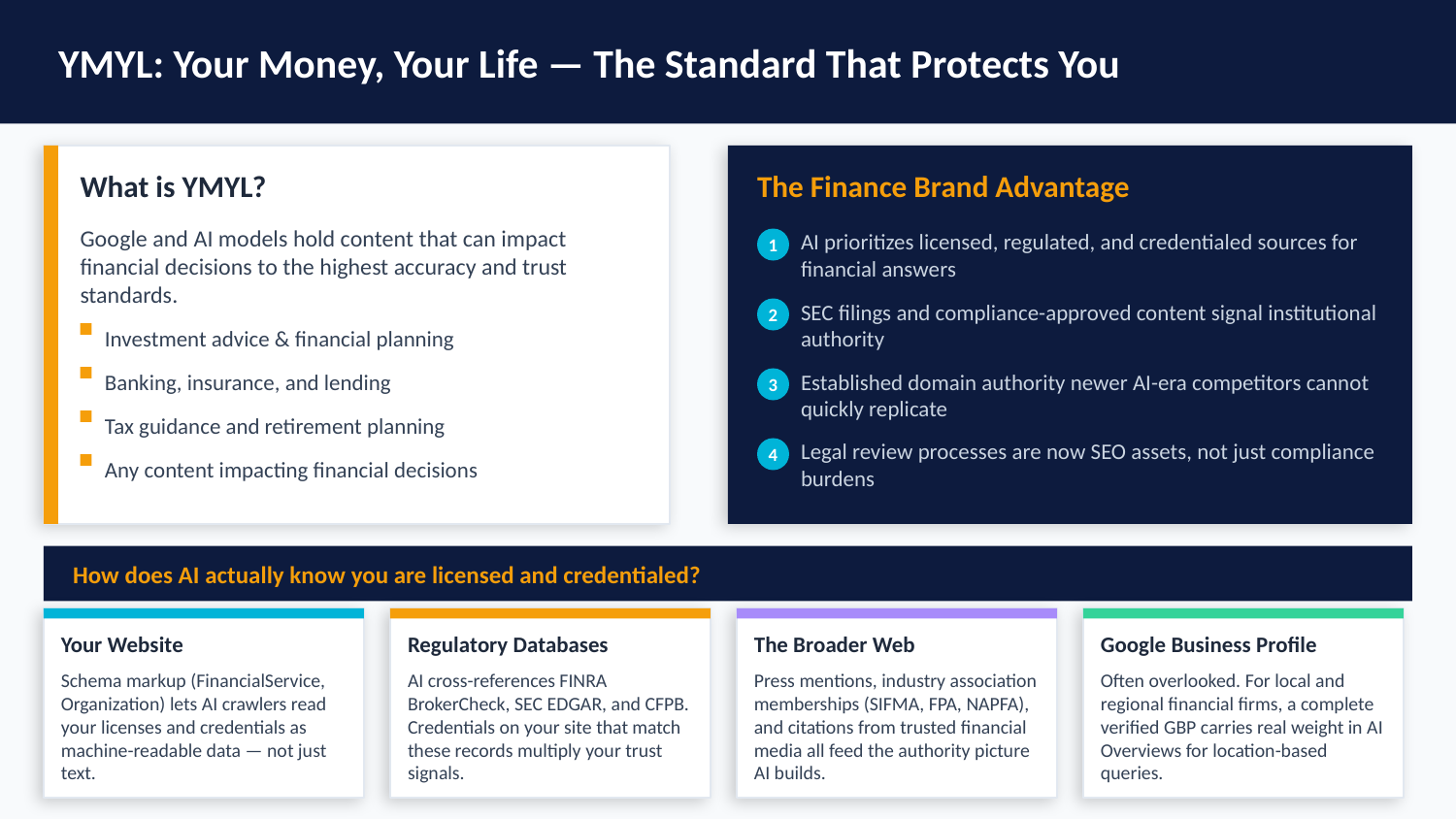

YMYL: Your Money, Your Life — The Standard That Protects You

What is YMYL?
The Finance Brand Advantage
Google and AI models hold content that can impact financial decisions to the highest accuracy and trust standards.
AI prioritizes licensed, regulated, and credentialed sources for financial answers

1
SEC filings and compliance-approved content signal institutional authority

2
Investment advice & financial planning

Banking, insurance, and lending
Established domain authority newer AI-era competitors cannot quickly replicate

3
Tax guidance and retirement planning

Legal review processes are now SEO assets, not just compliance burdens

4
Any content impacting financial decisions

How does AI actually know you are licensed and credentialed?

Your Website
Regulatory Databases
The Broader Web
Google Business Profile
Schema markup (FinancialService, Organization) lets AI crawlers read your licenses and credentials as machine-readable data — not just text.
AI cross-references FINRA BrokerCheck, SEC EDGAR, and CFPB. Credentials on your site that match these records multiply your trust signals.
Press mentions, industry association memberships (SIFMA, FPA, NAPFA), and citations from trusted financial media all feed the authority picture AI builds.
Often overlooked. For local and regional financial firms, a complete verified GBP carries real weight in AI Overviews for location-based queries.